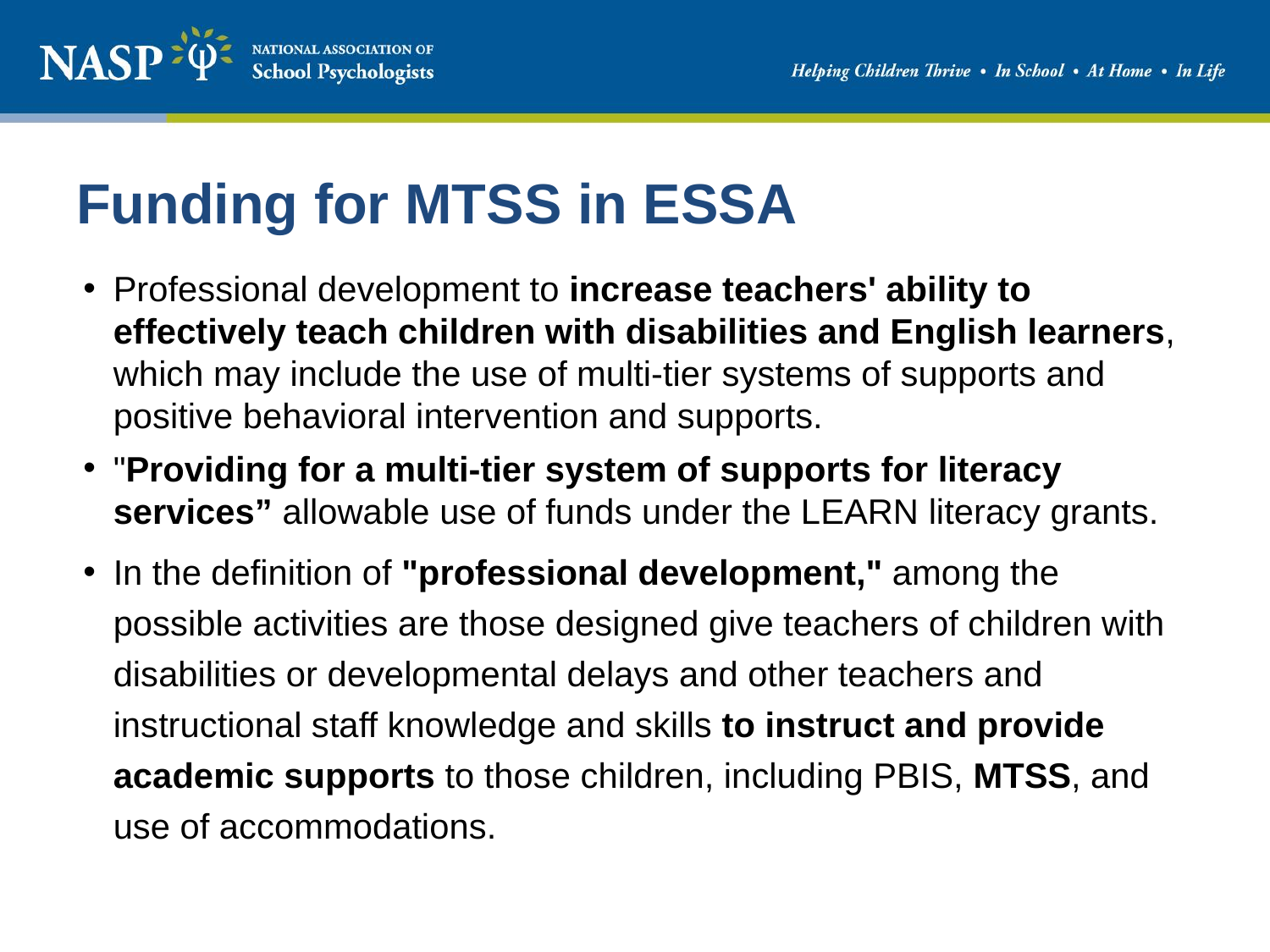

# Funding for MTSS in ESSA
Professional development to increase teachers' ability to effectively teach children with disabilities and English learners, which may include the use of multi-tier systems of supports and positive behavioral intervention and supports.
"Providing for a multi-tier system of supports for literacy services” allowable use of funds under the LEARN literacy grants.
In the definition of "professional development," among the possible activities are those designed give teachers of children with disabilities or developmental delays and other teachers and instructional staff knowledge and skills to instruct and provide academic supports to those children, including PBIS, MTSS, and use of accommodations.